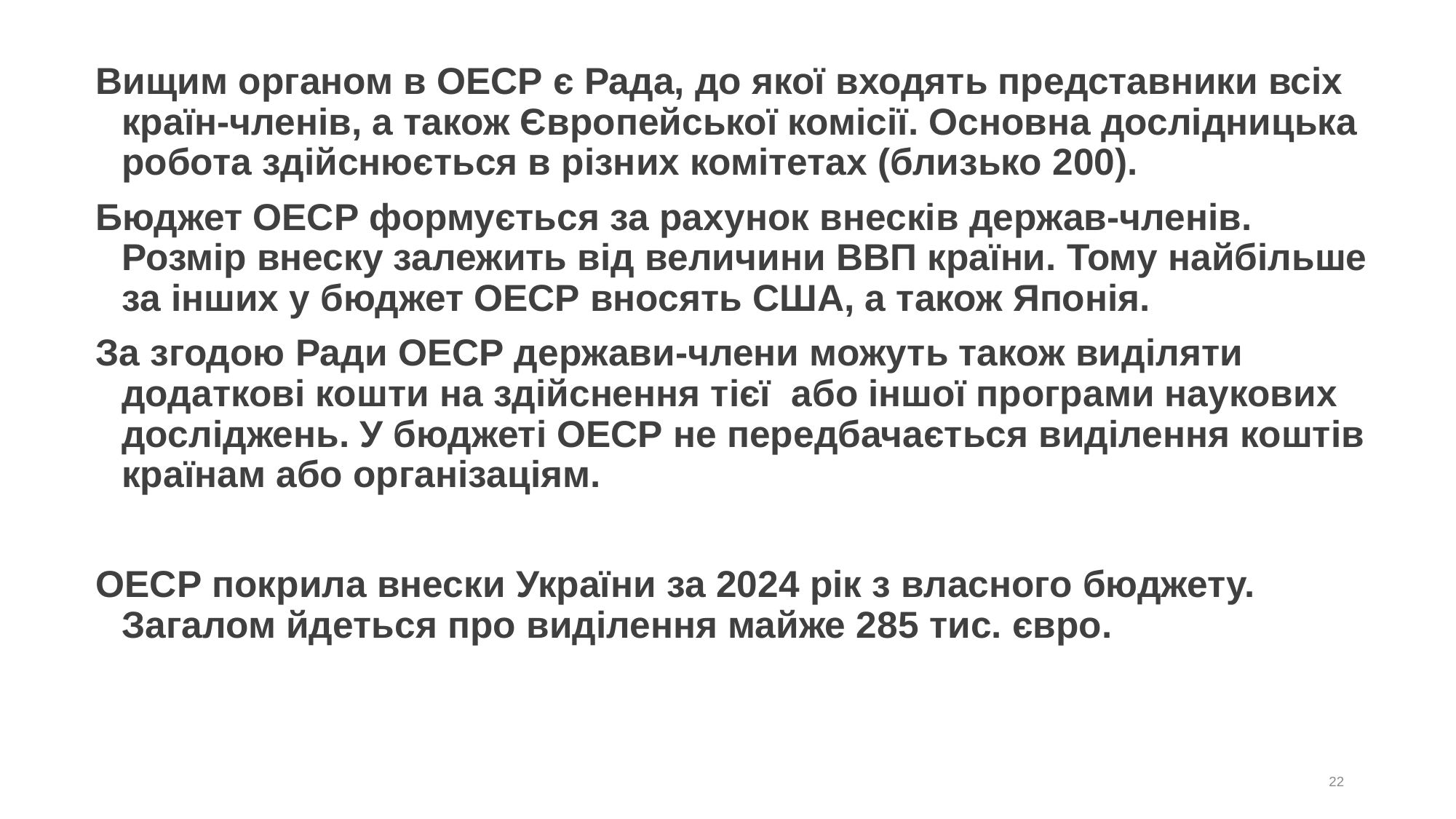

# Вищим органом в ОЕСР є Рада, до якої входять представники всіх країн-членів, а також Європейської комісії. Основна дослідницька робота здійснюється в різних комітетах (близько 200).
Бюджет ОЕСР формується за рахунок внесків держав-членів. Розмір внеску залежить від величини ВВП країни. Тому найбільше за інших у бюджет ОЕСР вносять США, а також Японія.
За згодою Ради ОЕСР держави-члени можуть також виділяти додаткові кошти на здійснення тієї  або іншої програми наукових досліджень. У бюджеті ОЕСР не передбачається виділення коштів країнам або організаціям.

ОЕСР покрила внески України за 2024 рік з власного бюджету. Загалом йдеться про виділення майже 285 тис. євро.
22